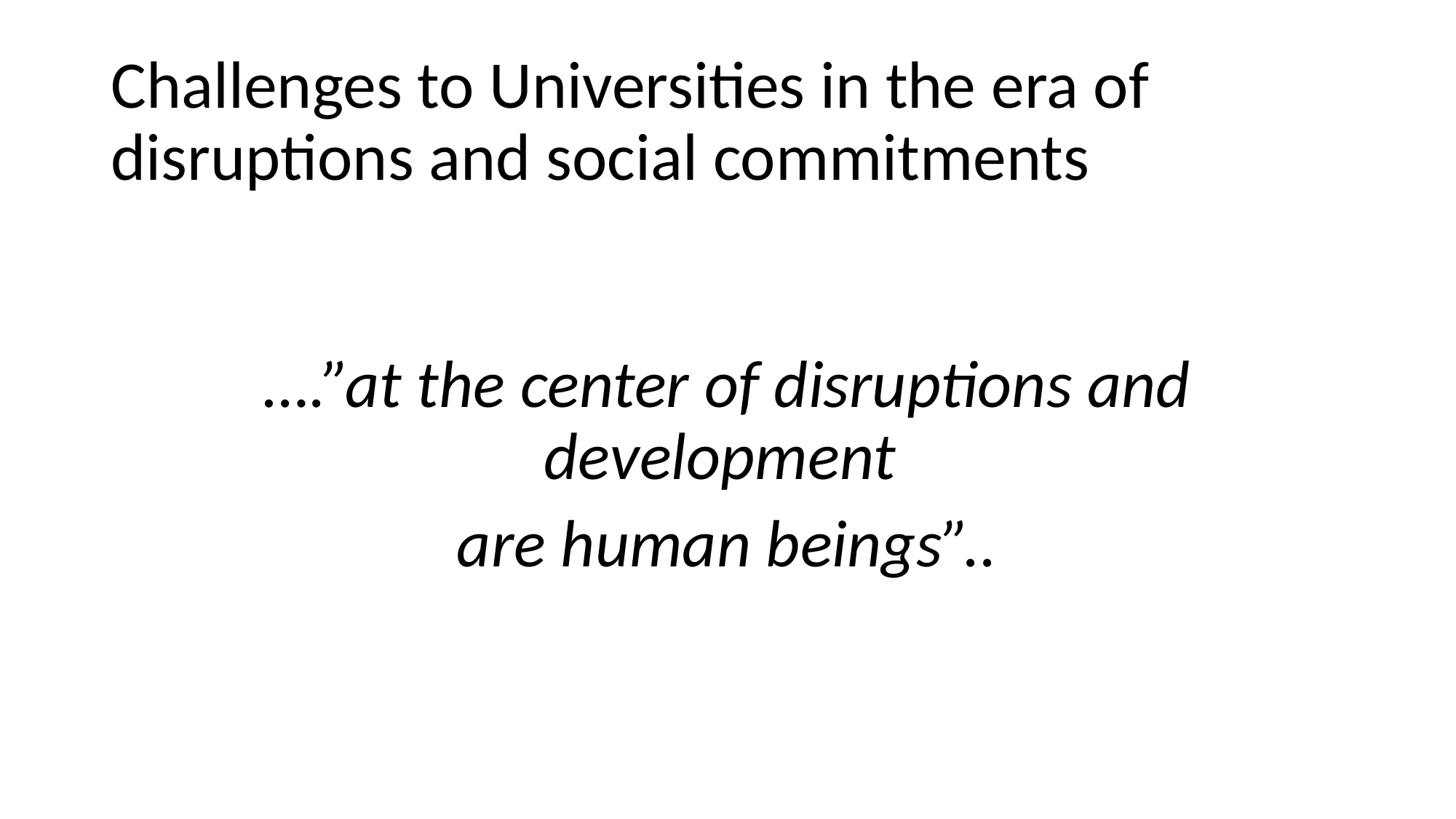

# Challenges to Universities in the era of disruptions and social commitments
….”at the center of disruptions and development
are human beings”..